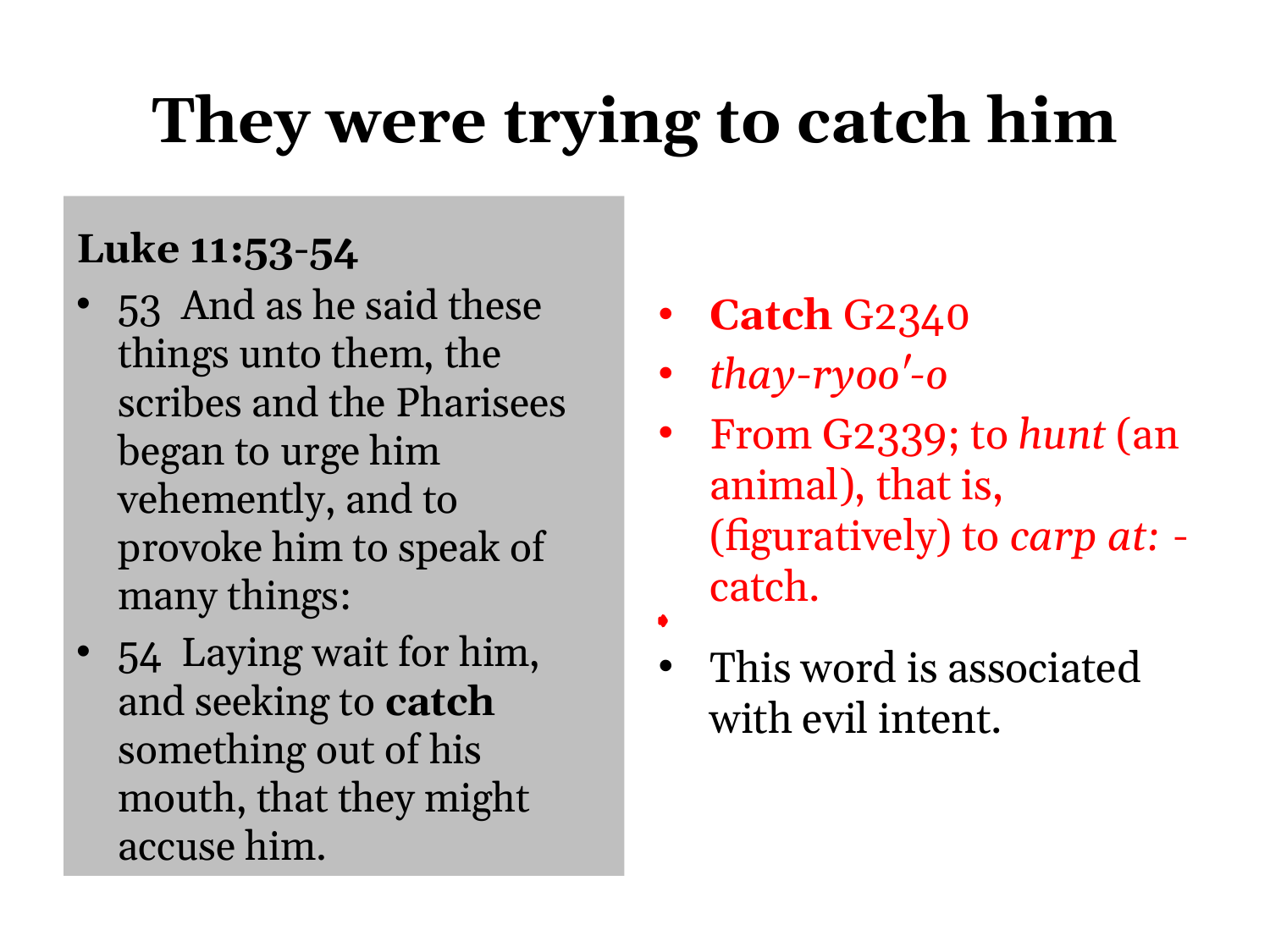

# They were trying to catch him

Luke 11:53-54
53  And as he said these things unto them, the scribes and the Pharisees began to urge him vehemently, and to provoke him to speak of many things:
54  Laying wait for him, and seeking to catch something out of his mouth, that they might accuse him.

Catch G2340
thay-ryoo'-o
From G2339; to hunt (an animal), that is, (figuratively) to carp at: - catch.

This word is associated with evil intent.